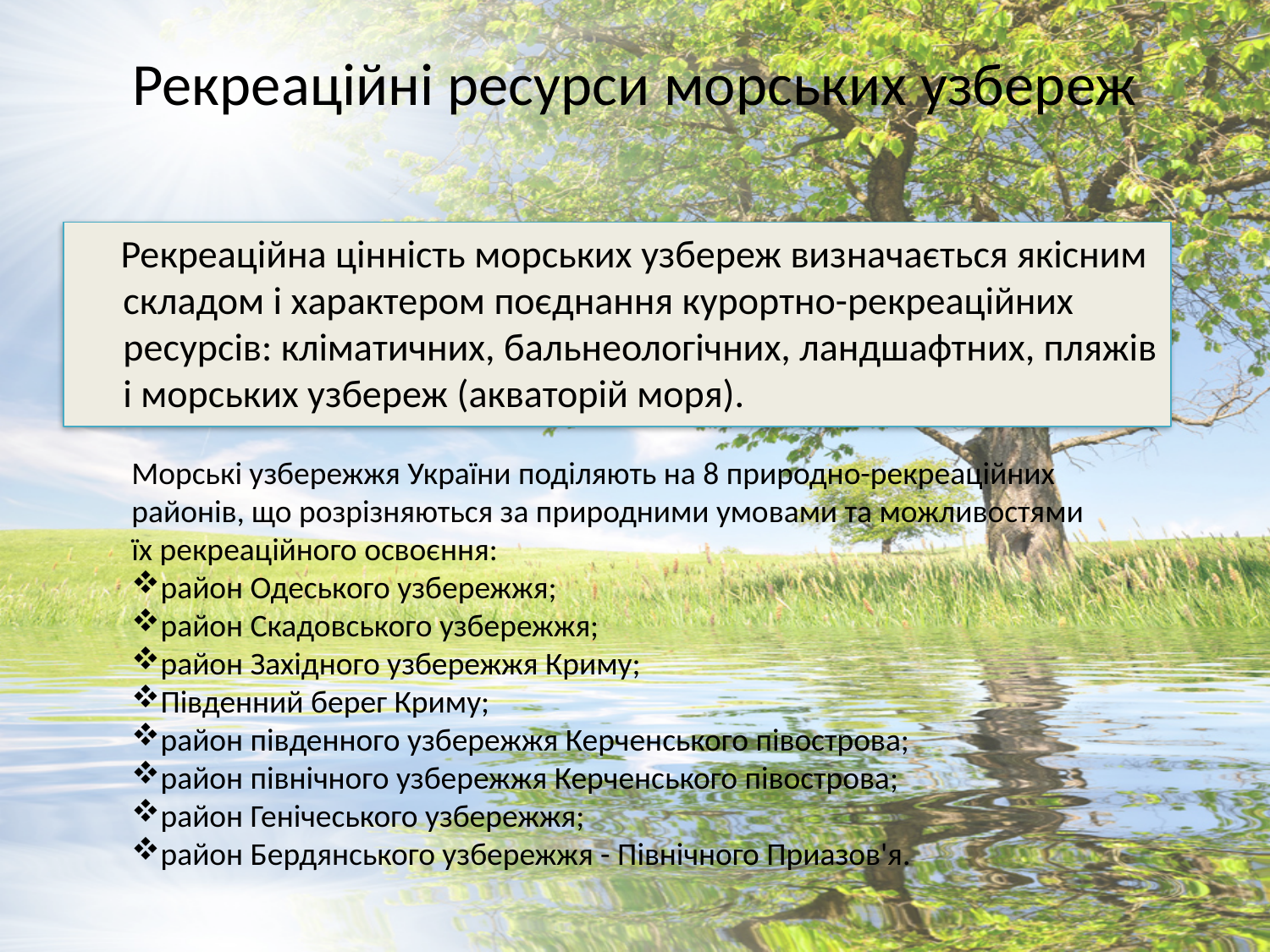

# Рекреаційні ресурси морських узбереж
     Рекреаційна цінність морських узбереж визначається якісним складом і характером поєднання курортно-рекреаційних ресурсів: кліматичних, бальнеологічних, ландшафтних, пляжів і морських узбереж (акваторій моря).
Морські узбережжя України поділяють на 8 природно-рекреаційних районів, що розрізняються за природними умовами та можливостями їх рекреаційного освоєння:
район Одеського узбережжя;
район Скадовського узбережжя;
район Західного узбережжя Криму;
Південний берег Криму;
район південного узбережжя Керченського півострова;
район північного узбережжя Керченського півострова;
район Генічеського узбережжя;
район Бердянського узбережжя - Північного Приазов'я.